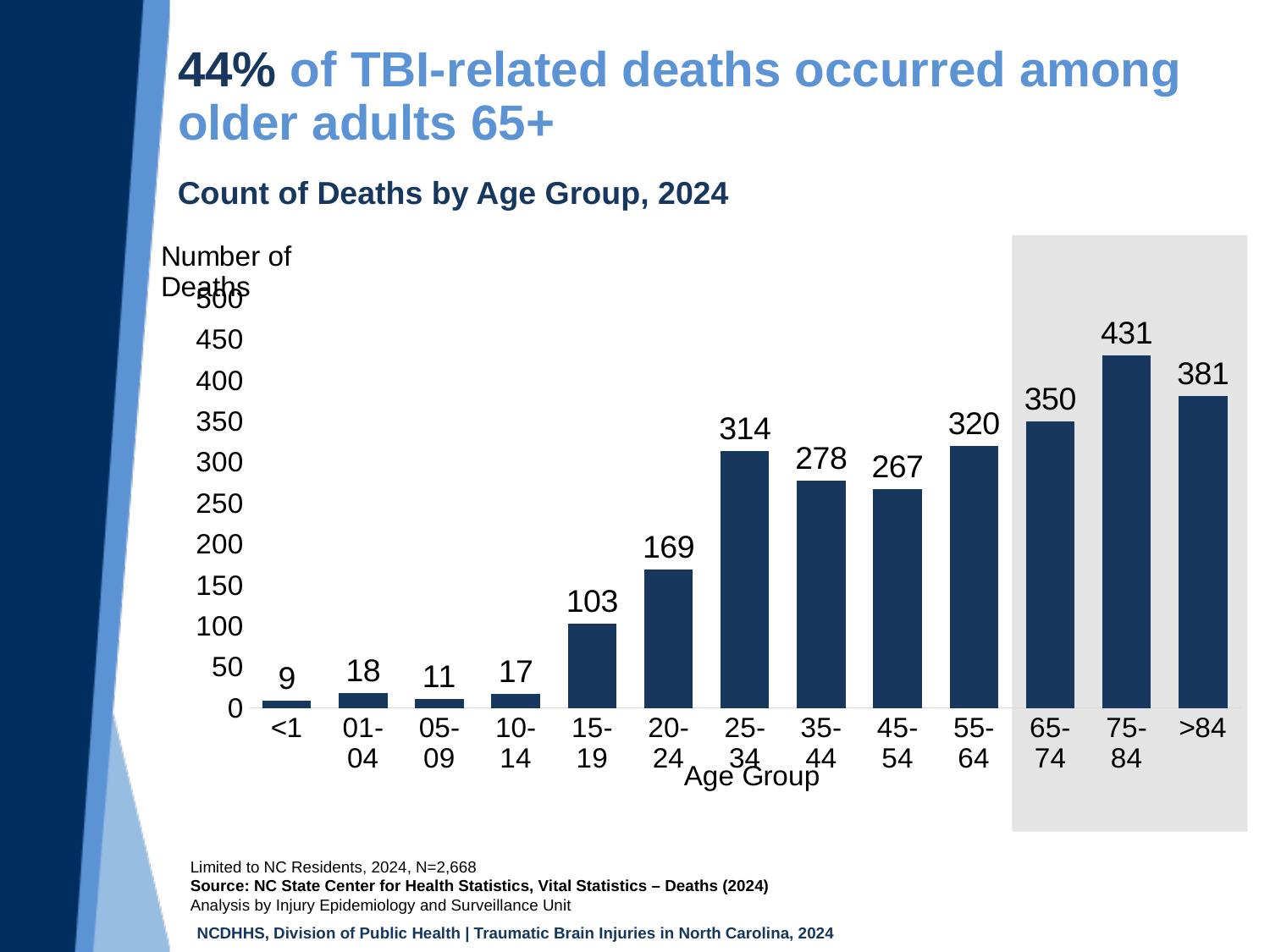

# 44% of TBI-related deaths occurred among older adults 65+
Count of Deaths by Age Group, 2024

### Chart

| Category |  |
|---|---|
| <1 | 9.0 |
| 01-04 | 18.0 |
| 05-09 | 11.0 |
| 10-14 | 17.0 |
| 15-19 | 103.0 |
| 20-24 | 169.0 |
| 25-34 | 314.0 |
| 35-44 | 278.0 |
| 45-54 | 267.0 |
| 55-64 | 320.0 |
| 65-74 | 350.0 |
| 75-84 | 431.0 |
| >84 | 381.0 |
Limited to NC Residents, 2024, N=2,668
Source: NC State Center for Health Statistics, Vital Statistics – Deaths (2024)
Analysis by Injury Epidemiology and Surveillance Unit